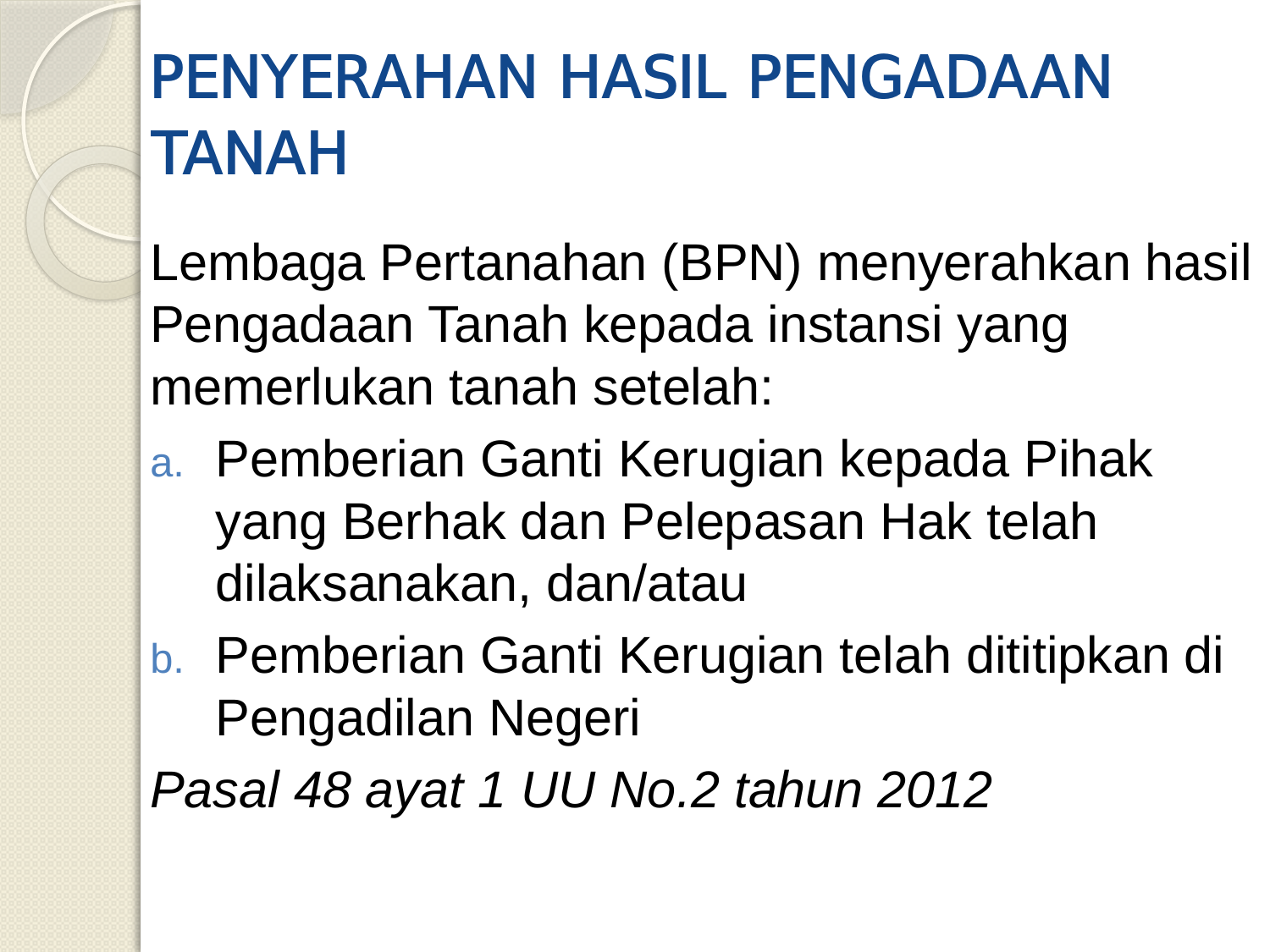

# PENYERAHAN HASIL PENGADAAN TANAH
Lembaga Pertanahan (BPN) menyerahkan hasil Pengadaan Tanah kepada instansi yang memerlukan tanah setelah:
Pemberian Ganti Kerugian kepada Pihak yang Berhak dan Pelepasan Hak telah dilaksanakan, dan/atau
Pemberian Ganti Kerugian telah dititipkan di Pengadilan Negeri
Pasal 48 ayat 1 UU No.2 tahun 2012